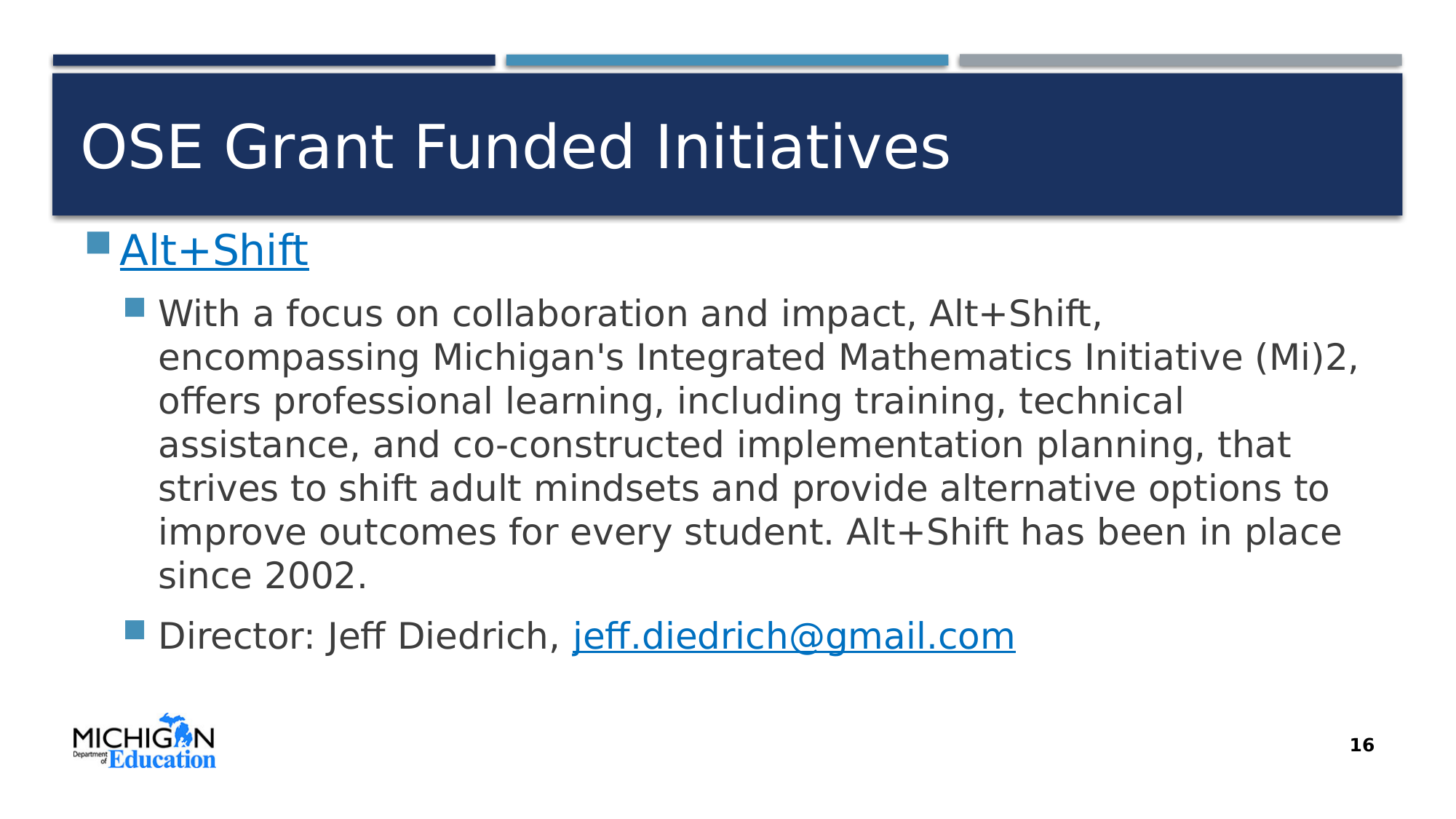

# OSE Grant Funded Initiatives
Alt+Shift
With a focus on collaboration and impact, Alt+Shift, encompassing Michigan's Integrated Mathematics Initiative (Mi)2, offers professional learning, including training, technical assistance, and co-constructed implementation planning, that strives to shift adult mindsets and provide alternative options to improve outcomes for every student. Alt+Shift has been in place since 2002.
Director: Jeff Diedrich, jeff.diedrich@gmail.com

16